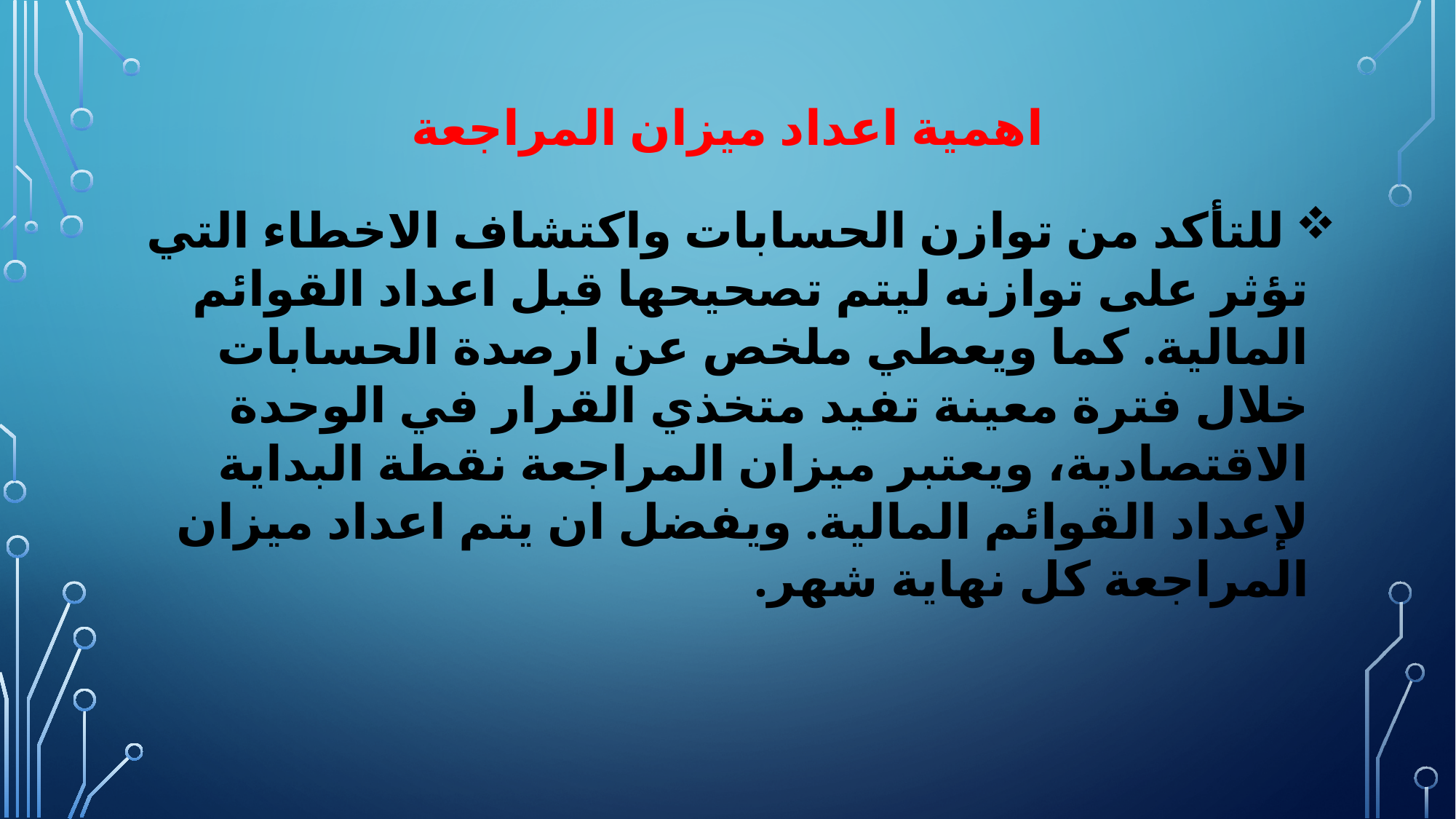

# اهمية اعداد ميزان المراجعة
 للتأكد من توازن الحسابات واكتشاف الاخطاء التي تؤثر على توازنه ليتم تصحيحها قبل اعداد القوائم المالية. كما ويعطي ملخص عن ارصدة الحسابات خلال فترة معينة تفيد متخذي القرار في الوحدة الاقتصادية، ويعتبر ميزان المراجعة نقطة البداية لإعداد القوائم المالية. ويفضل ان يتم اعداد ميزان المراجعة كل نهاية شهر.